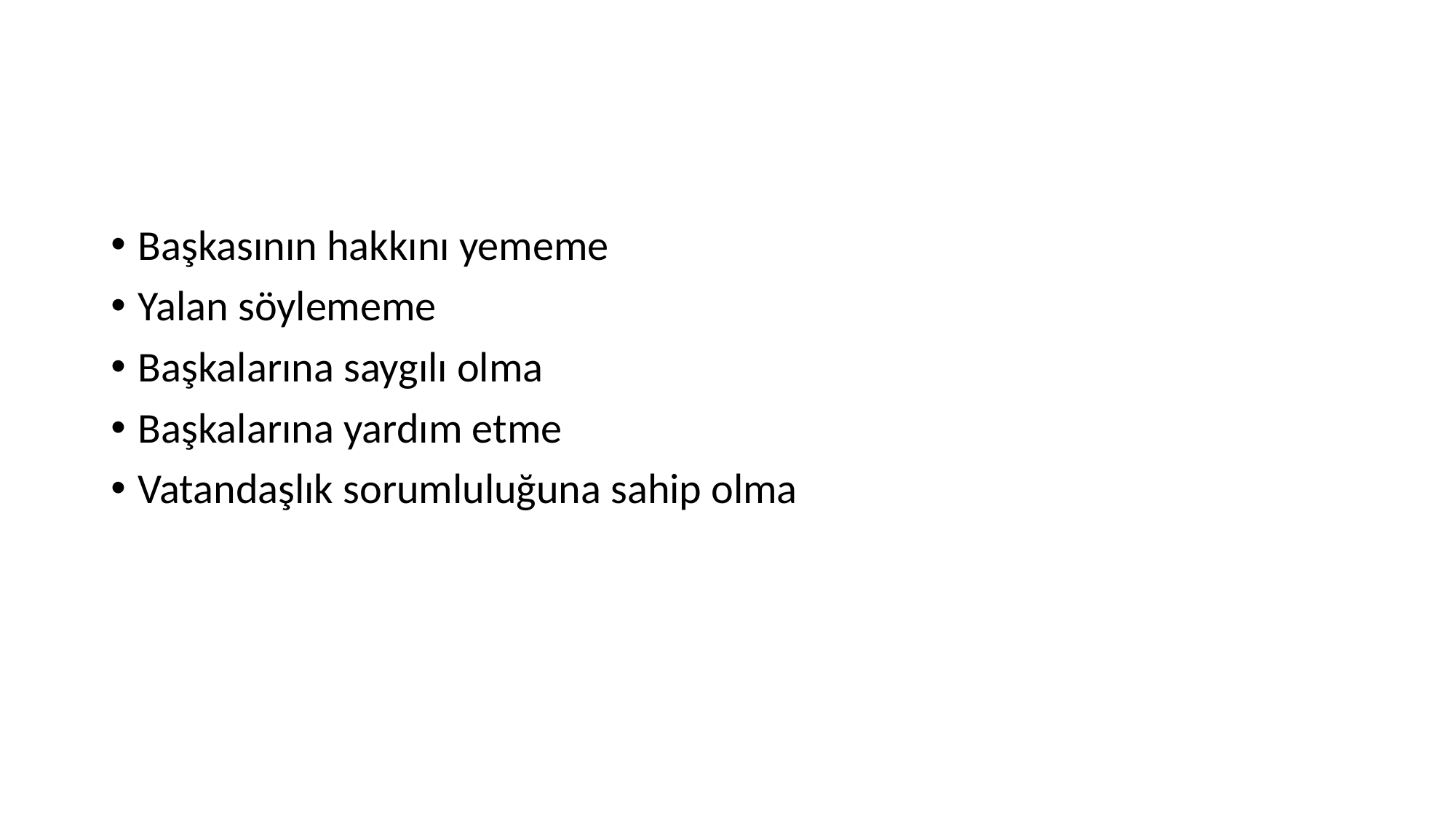

#
Başkasının hakkını yememe
Yalan söylememe
Başkalarına saygılı olma
Başkalarına yardım etme
Vatandaşlık sorumluluğuna sahip olma